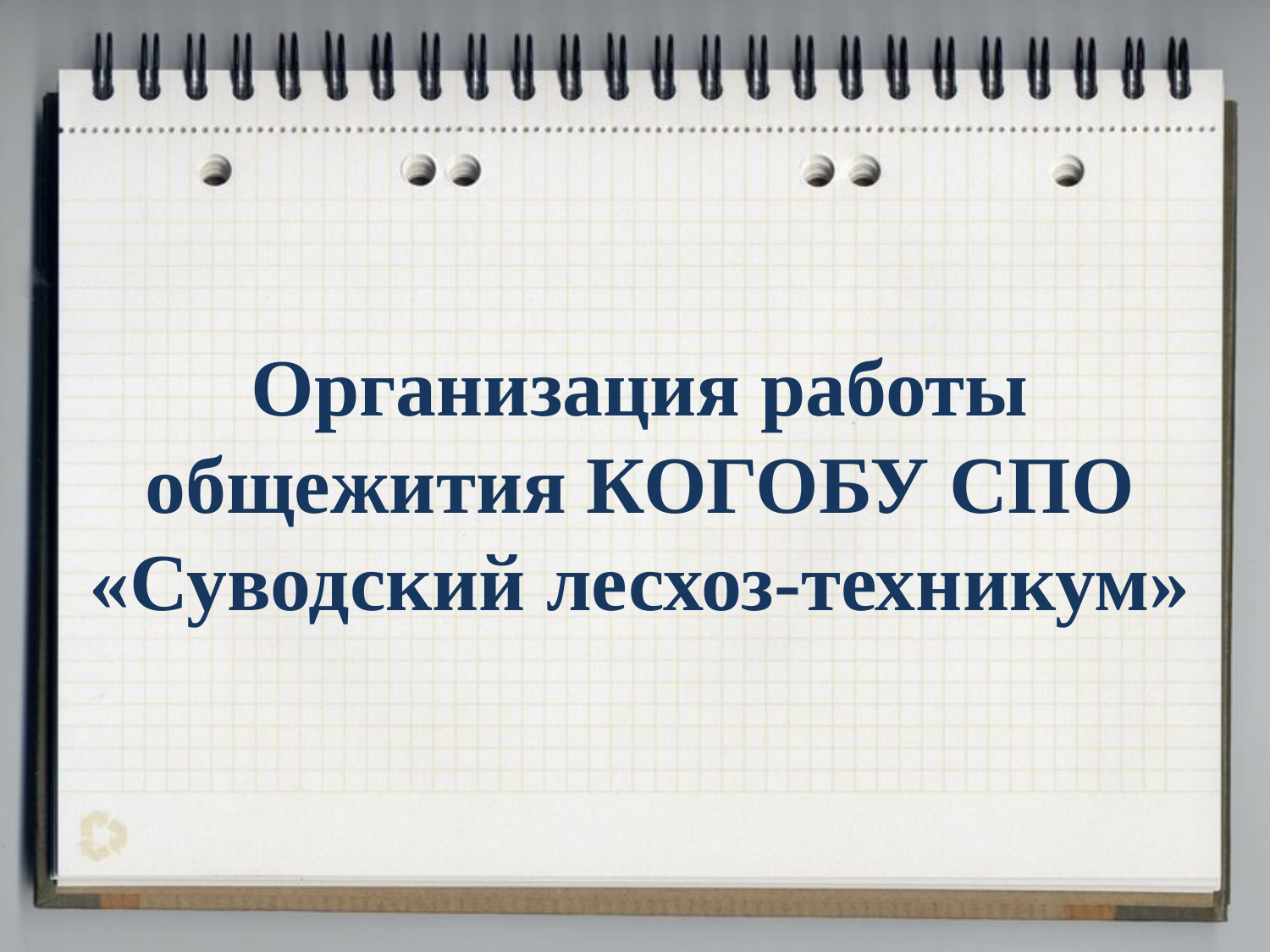

# Организация работы общежития КОГОБУ СПО «Суводский лесхоз-техникум»